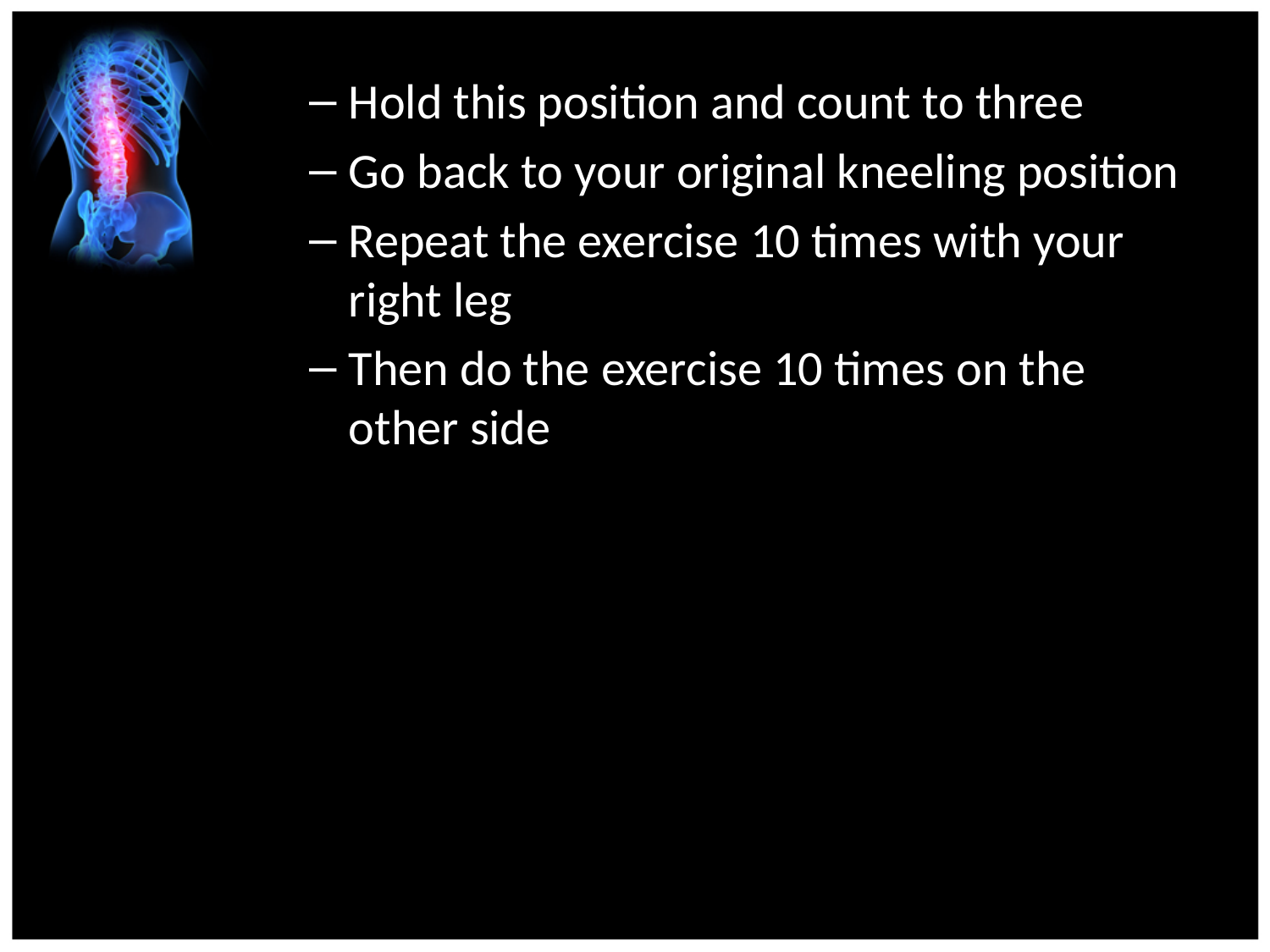

Hold this position and count to three
Go back to your original kneeling position
Repeat the exercise 10 times with your right leg
Then do the exercise 10 times on the other side